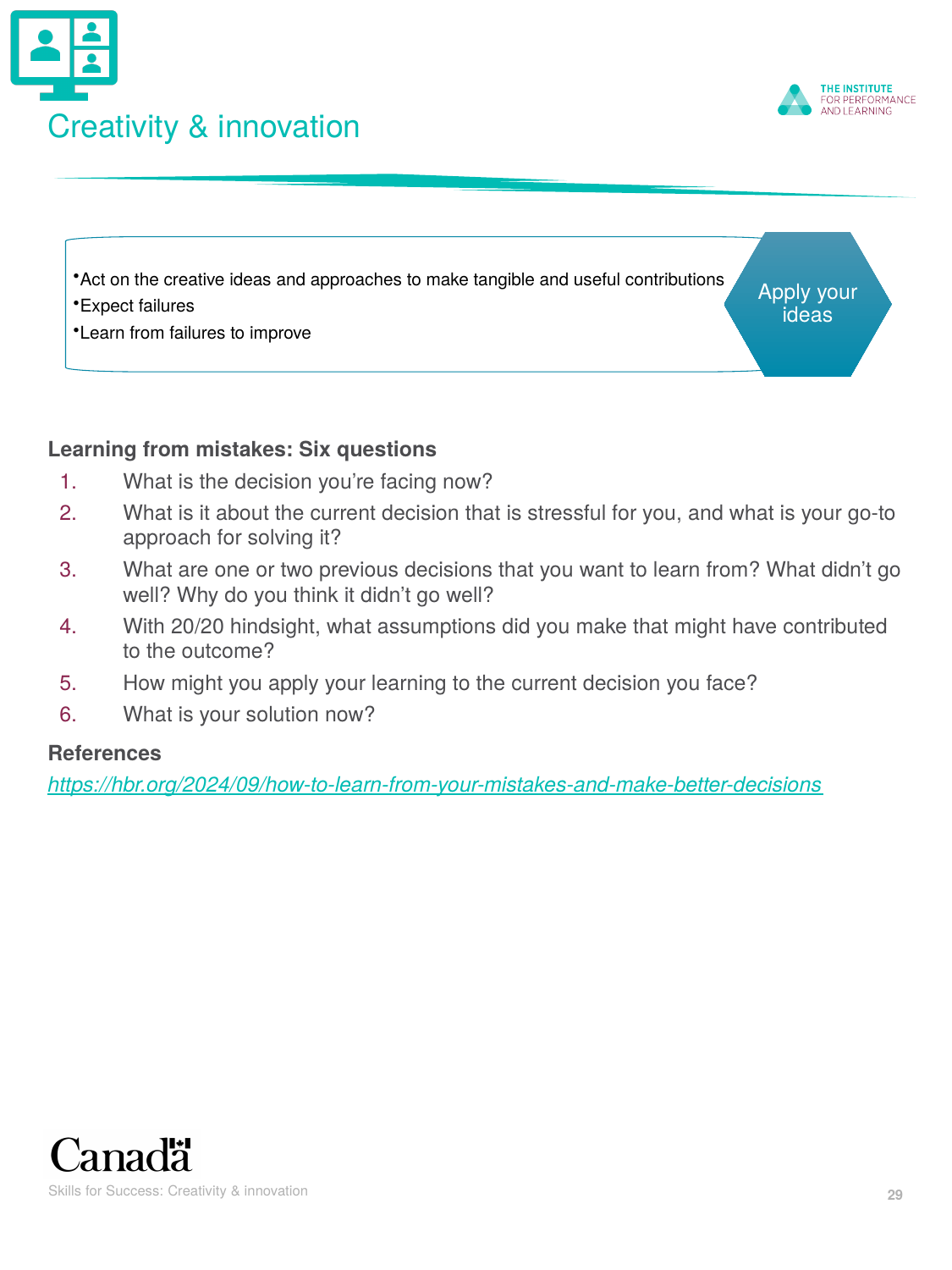

# Creativity & innovation
Apply your ideas
Act on the creative ideas and approaches to make tangible and useful contributions
Expect failures
Learn from failures to improve
Learning from mistakes: Six questions
What is the decision you’re facing now?
What is it about the current decision that is stressful for you, and what is your go-to approach for solving it?
What are one or two previous decisions that you want to learn from? What didn’t go well? Why do you think it didn’t go well?
With 20/20 hindsight, what assumptions did you make that might have contributed to the outcome?
How might you apply your learning to the current decision you face?
What is your solution now?
References
https://hbr.org/2024/09/how-to-learn-from-your-mistakes-and-make-better-decisions

Skills for Success: Creativity & innovation
29